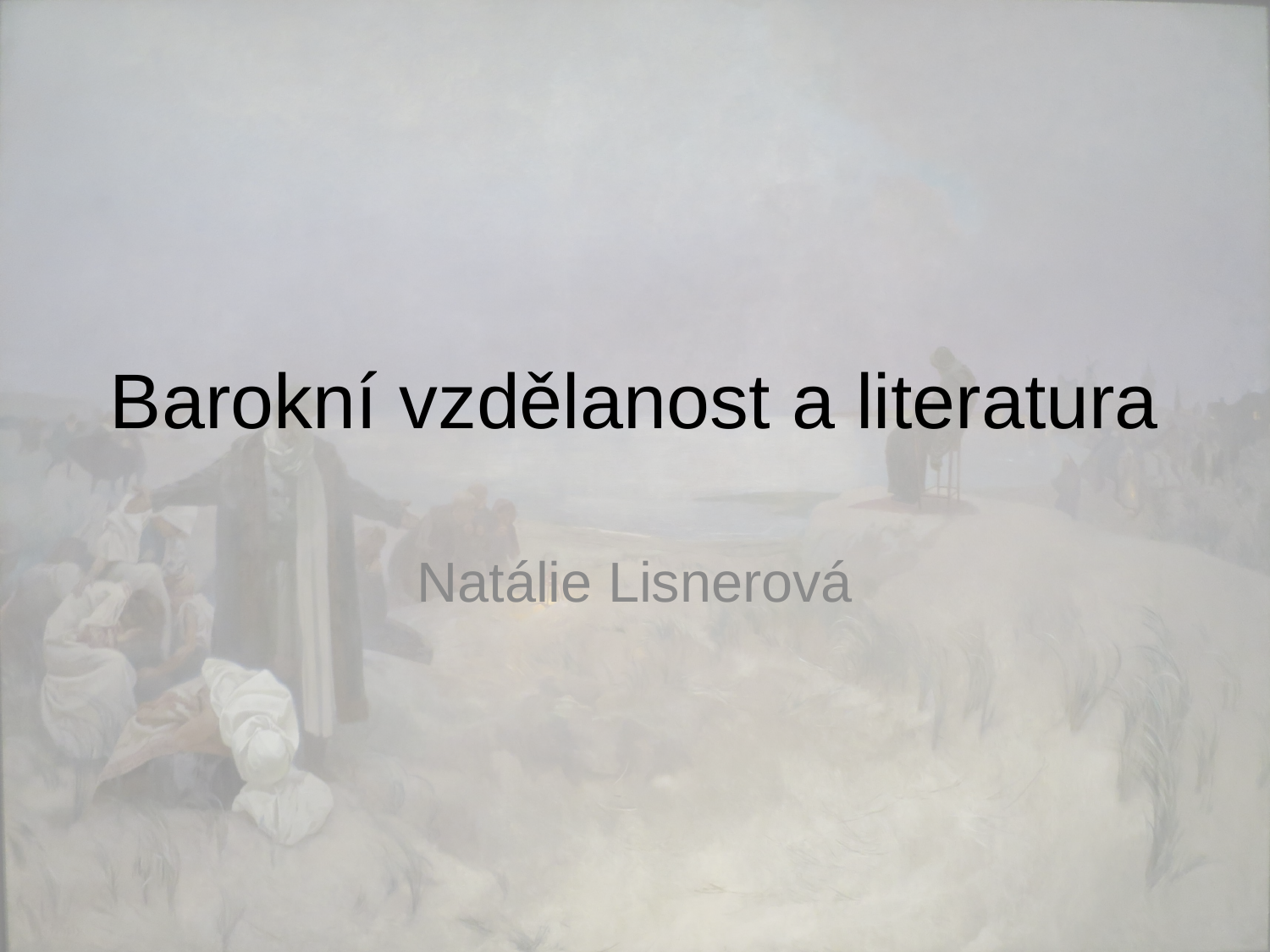

# Barokní vzdělanost a literatura
Natálie Lisnerová